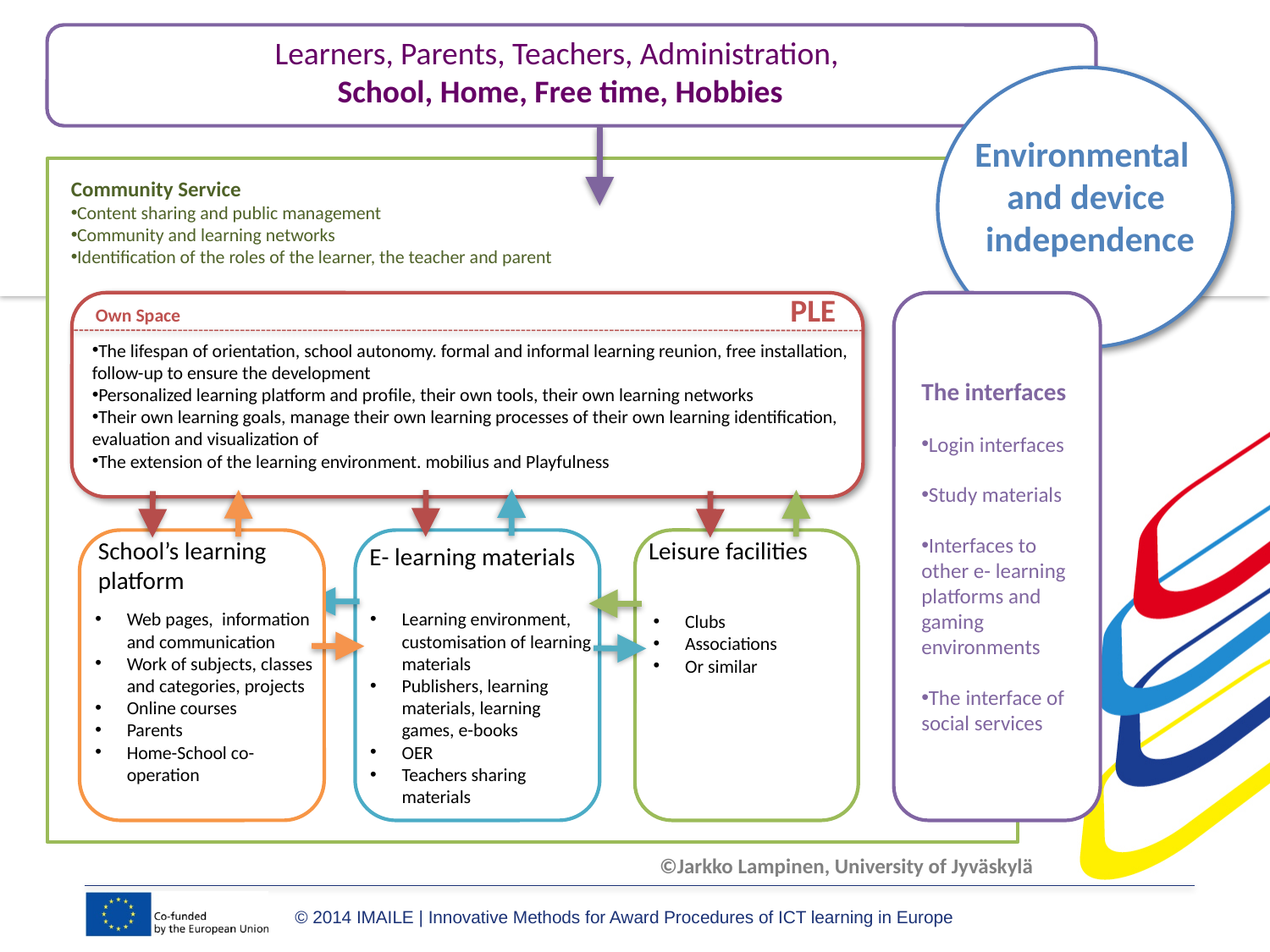

Learners, Parents, Teachers, Administration,
School, Home, Free time, Hobbies

Environmental
and device
 independence

Web pages,  information and communication
Work of subjects, classes and categories, projects
Online courses
Parents
Home-School co-operation
Learning environment, customisation of learning materials
Publishers, learning materials, learning games, e-books
OER
Teachers sharing materials
Clubs
Associations
Or similar

Community Service
Content sharing and public management
Community and learning networks
Identification of the roles of the learner, the teacher and parent
Own Space                                                                                                                                                PLE

The lifespan of orientation, school autonomy. formal and informal learning reunion, free installation, follow-up to ensure the development
Personalized learning platform and proﬁle, their own tools, their own learning networks
Their own learning goals, manage their own learning processes of their own learning identification, evaluation and visualization of
The extension of the learning environment. mobilius and Playfulness

The interfaces

Login interfaces

Study materials

Interfaces to other e- learning platforms and gaming environments

The interface of social services
The school's learning
platform
School’s learning
platform
Leisure facilities

E- learning materials
Leisure facilities
©Jarkko Lampinen, University of Jyväskylä